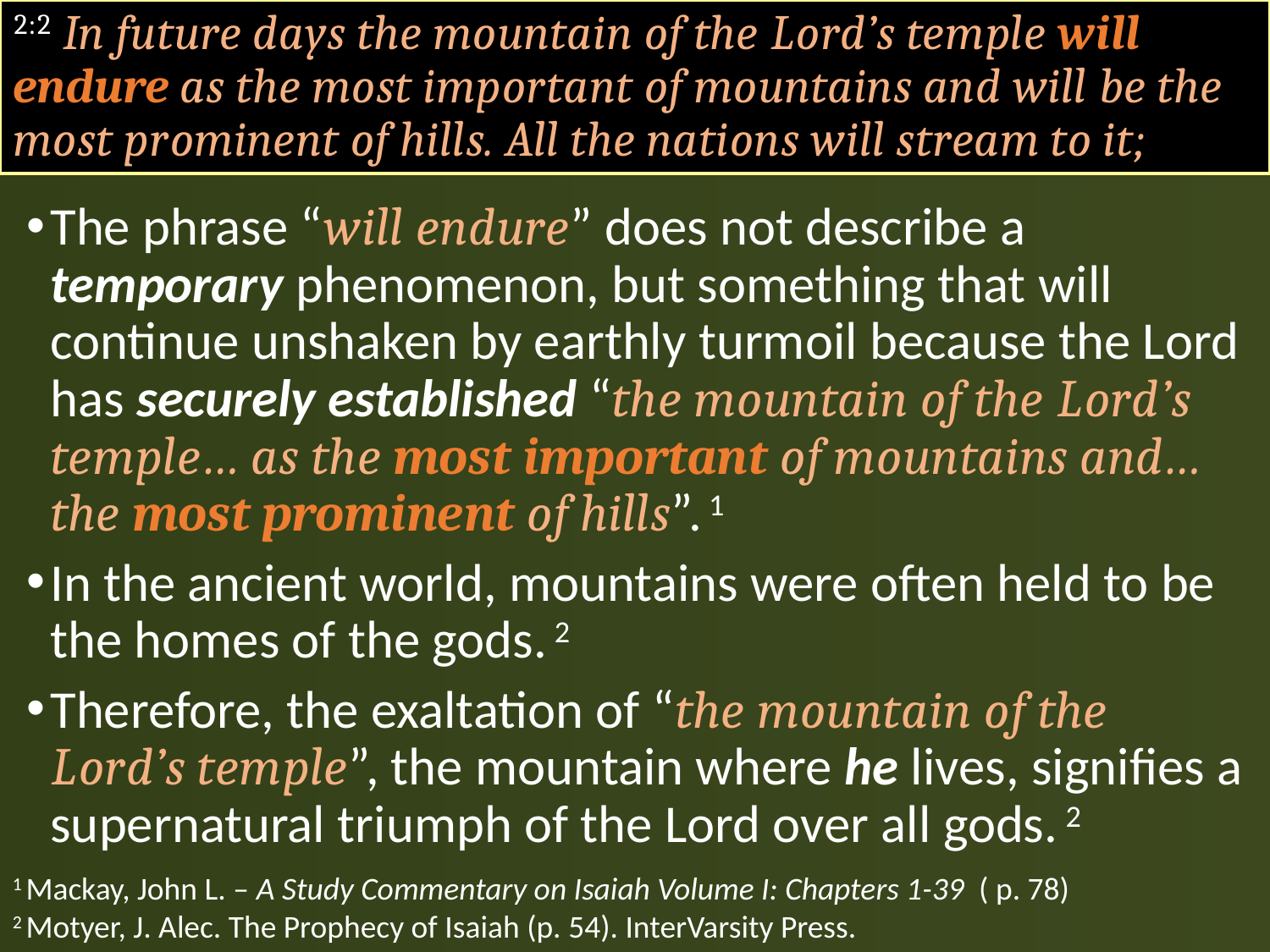

# 2:2 In future days the mountain of the Lord’s temple will endure as the most important of mountains and will be the most prominent of hills. All the nations will stream to it;
The phrase “will endure” does not describe a temporary phenomenon, but something that will continue unshaken by earthly turmoil because the Lord has securely established “the mountain of the Lord’s temple… as the most important of mountains and… the most prominent of hills”. 1
In the ancient world, mountains were often held to be the homes of the gods. 2
Therefore, the exaltation of “the mountain of the Lord’s temple”, the mountain where he lives, signifies a supernatural triumph of the Lord over all gods. 2
1 Mackay, John L. – A Study Commentary on Isaiah Volume I: Chapters 1-39  ( p. 78)
2 Motyer, J. Alec. The Prophecy of Isaiah (p. 54). InterVarsity Press.